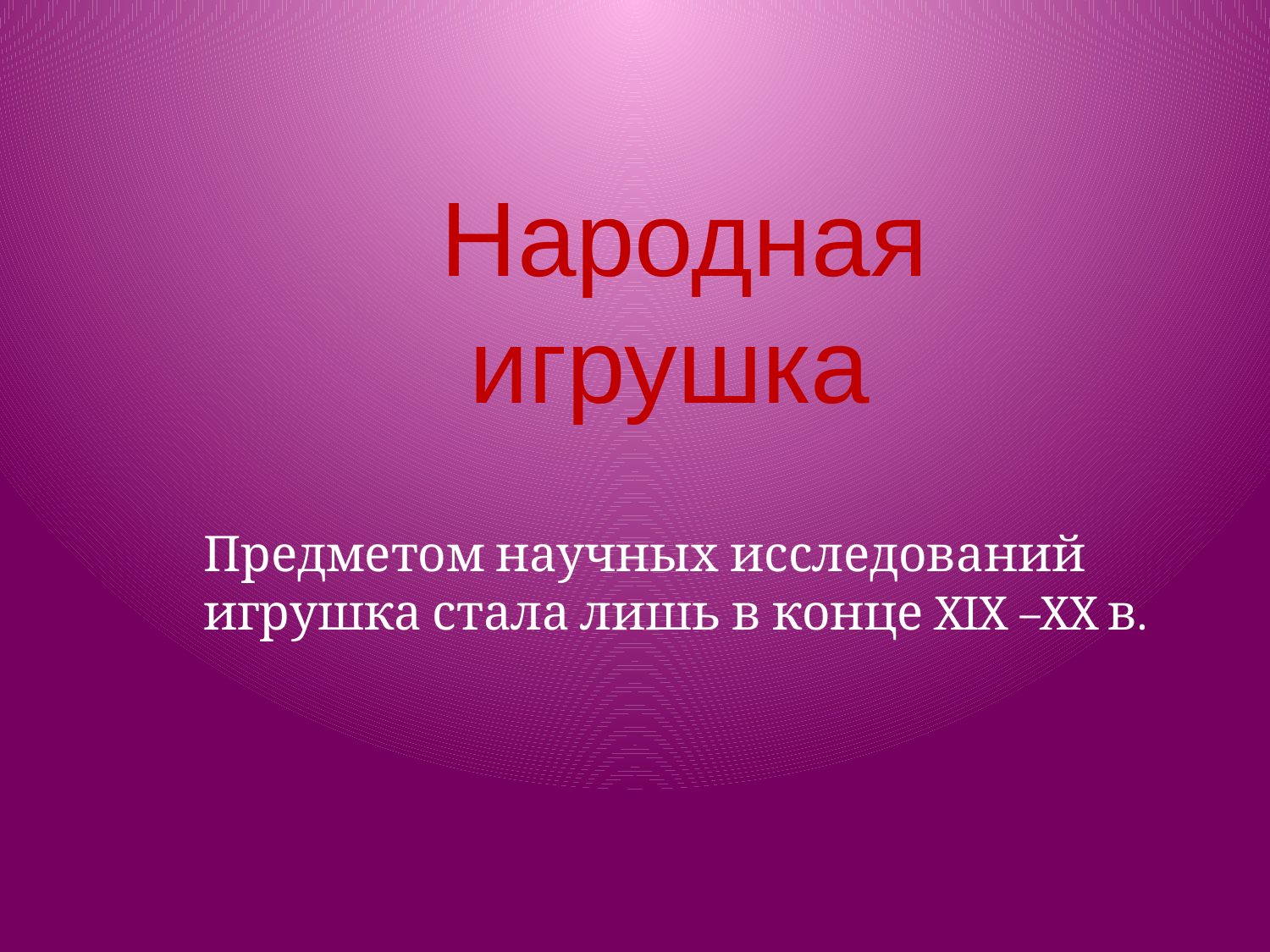

# Народная игрушка
Предметом научных исследований  игрушка стала лишь в конце XIX –XX в.